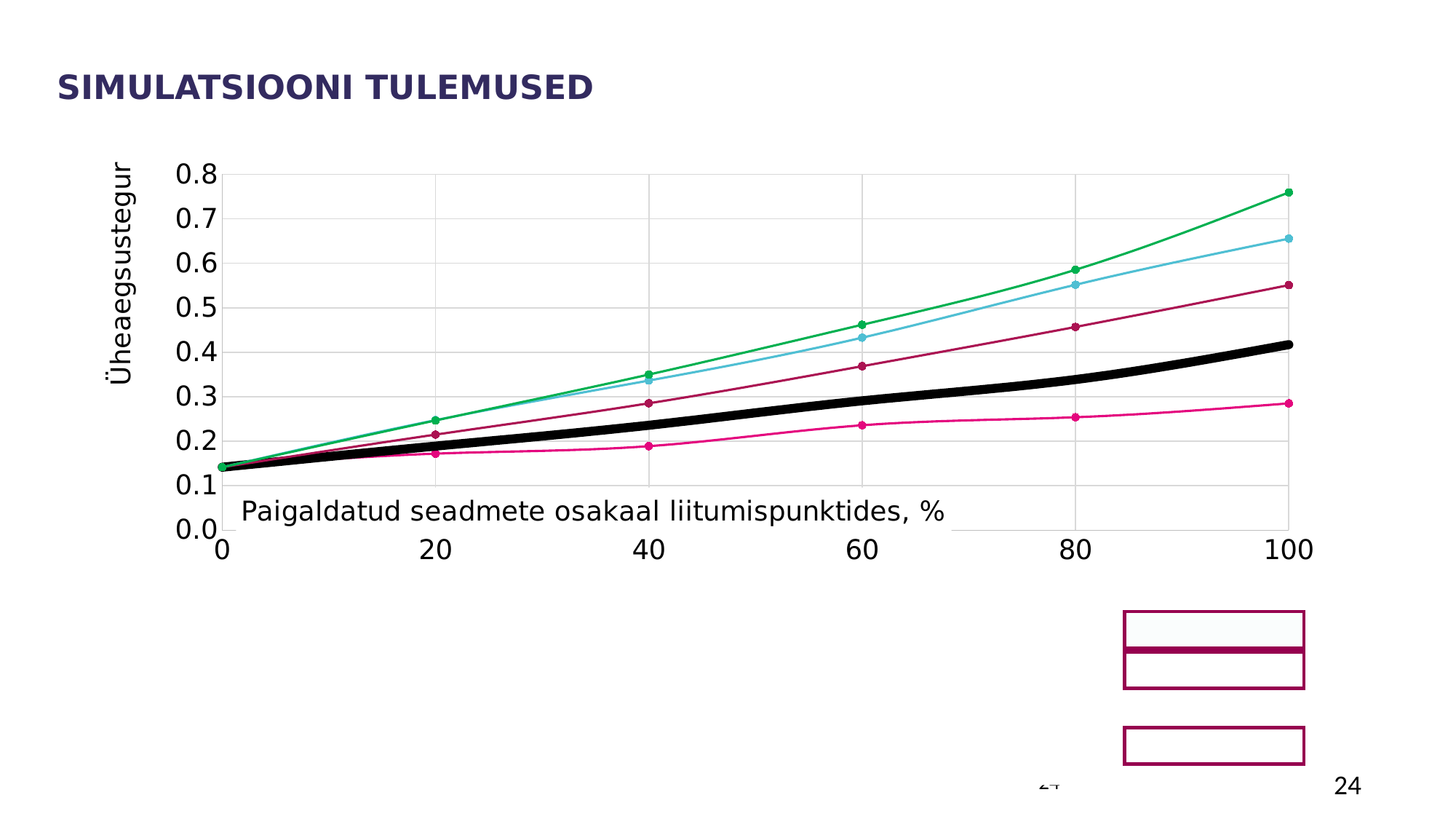

Simulatsiooni tulemused

### Chart

| Category |  |  |  |  |  |
|---|---|---|---|---|---|
| 0 | 0.14150000000000001 | 0.14150000000000001 | 0.14150000000000001 | 0.14150000000000001 | 0.14150000000000001 |
| 20 | 0.1721 | 0.18899999999999997 | 0.21489999999999998 | 0.24739999999999998 | 0.24670000000000003 |
| 40 | 0.1889 | 0.2359 | 0.2853 | 0.33640000000000003 | 0.34990000000000004 |
| 60 | 0.2359 | 0.2908 | 0.3686 | 0.4328 | 0.4618 |
| 80 | 0.2539 | 0.3387 | 0.4569 | 0.5517 | 0.5854 |
| 100 | 0.2851 | 0.4172 | 0.5509000000000001 | 0.6554000000000001 | 0.7593000000000001 |

24